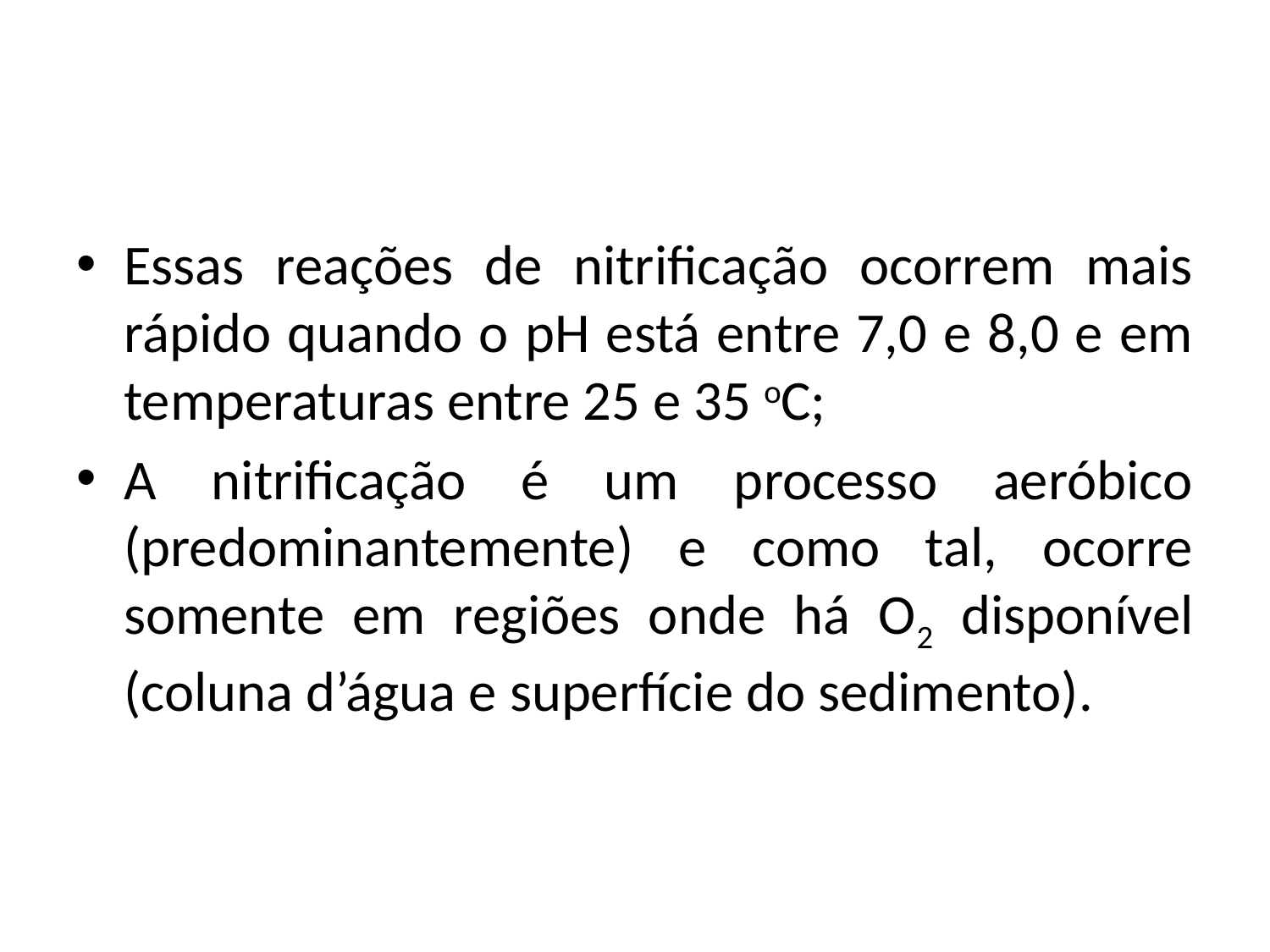

Essas reações de nitrificação ocorrem mais rápido quando o pH está entre 7,0 e 8,0 e em temperaturas entre 25 e 35 oC;
A nitrificação é um processo aeróbico (predominantemente) e como tal, ocorre somente em regiões onde há O2 disponível (coluna d’água e superfície do sedimento).